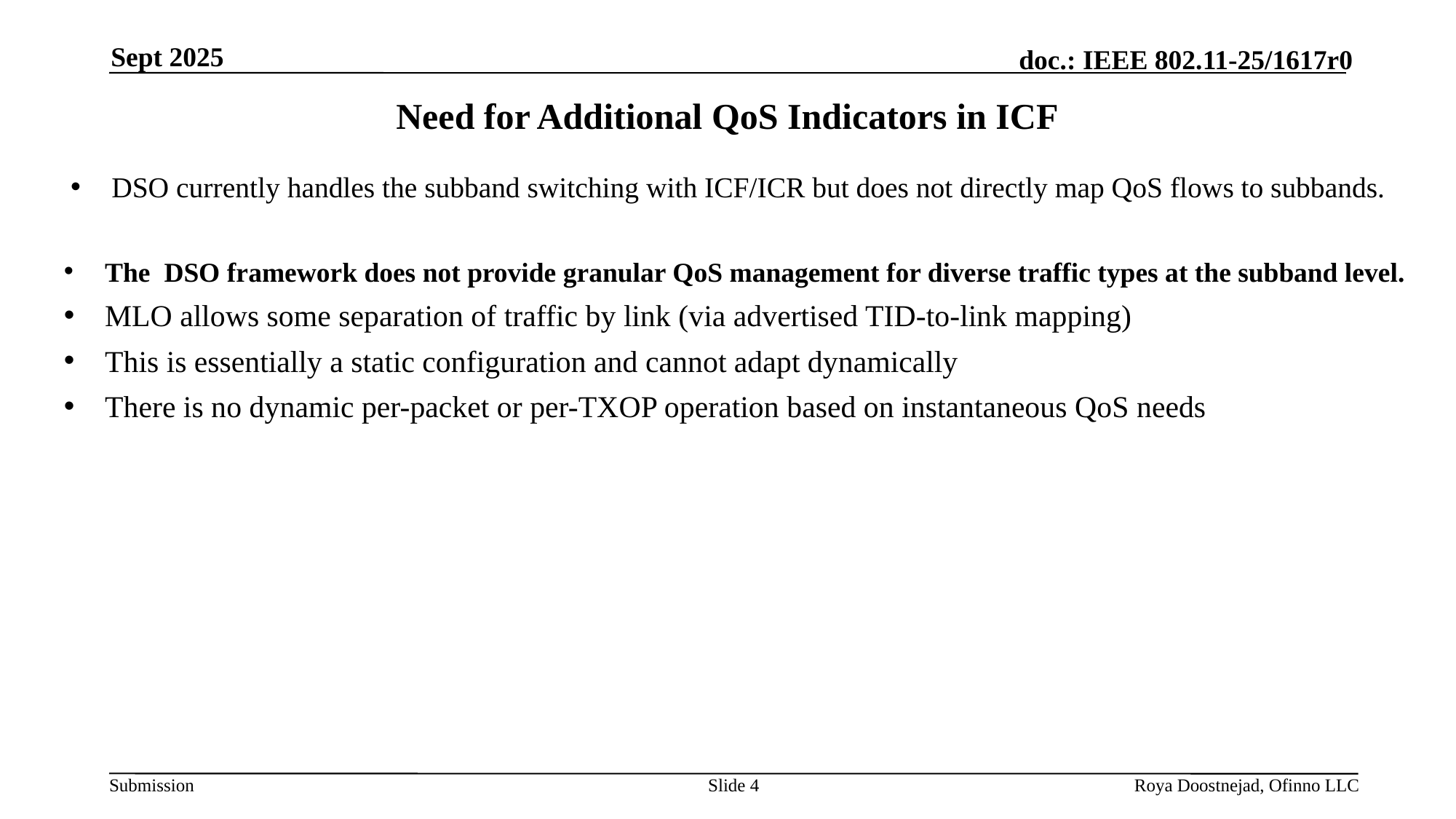

Sept 2025
# Need for Additional QoS Indicators in ICF
DSO currently handles the subband switching with ICF/ICR but does not directly map QoS flows to subbands.

The  DSO framework does not provide granular QoS management for diverse traffic types at the subband level.
MLO allows some separation of traffic by link (via advertised TID-to-link mapping)
This is essentially a static configuration and cannot adapt dynamically
There is no dynamic per-packet or per-TXOP operation based on instantaneous QoS needs

Slide 4
Roya Doostnejad, Ofinno LLC